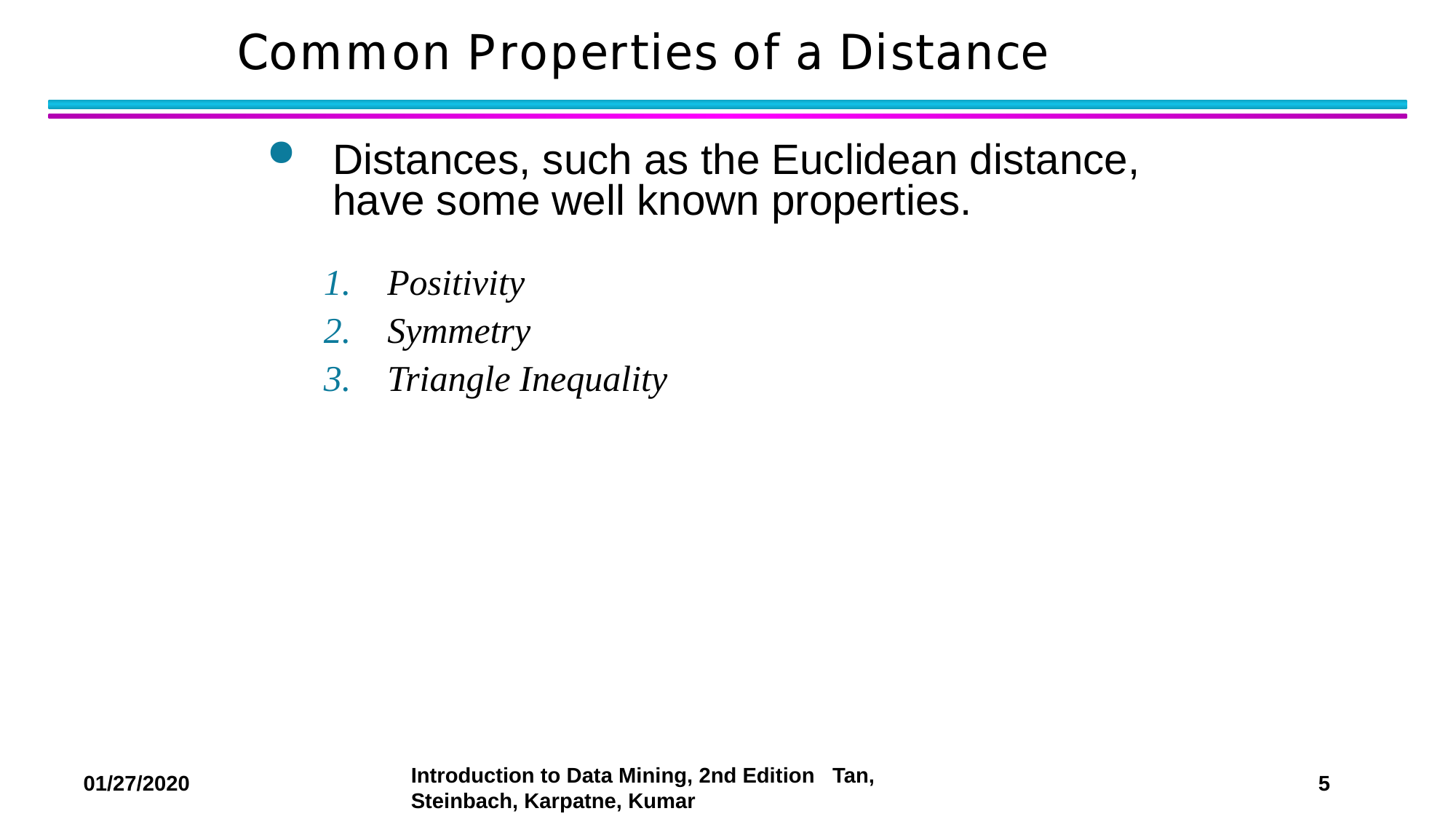

# Common Properties of a Distance
Distances, such as the Euclidean distance, have some well known properties.

Positivity
Symmetry
Triangle Inequality